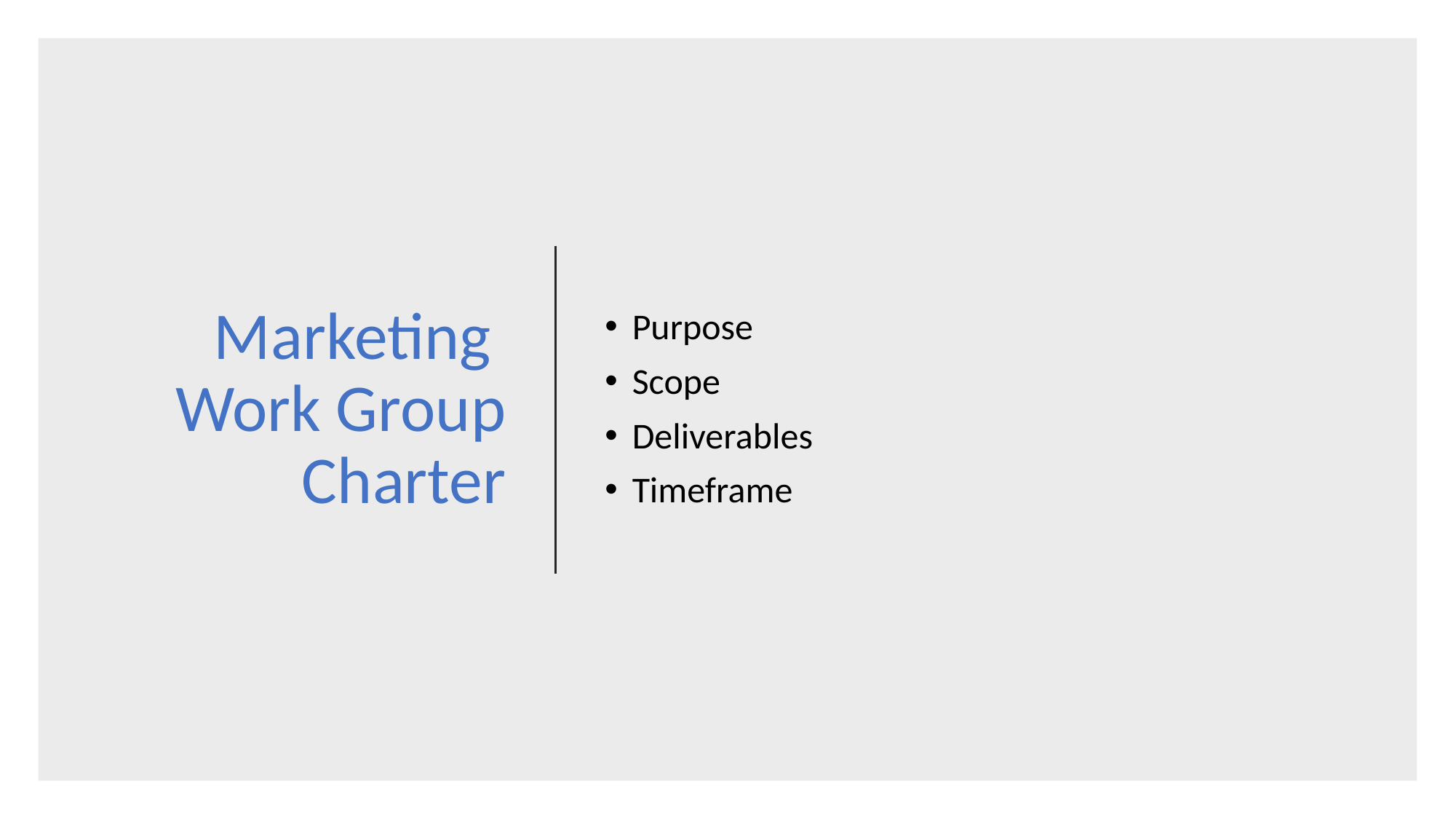

# Marketing  Work Group Charter
Purpose
Scope
Deliverables
Timeframe